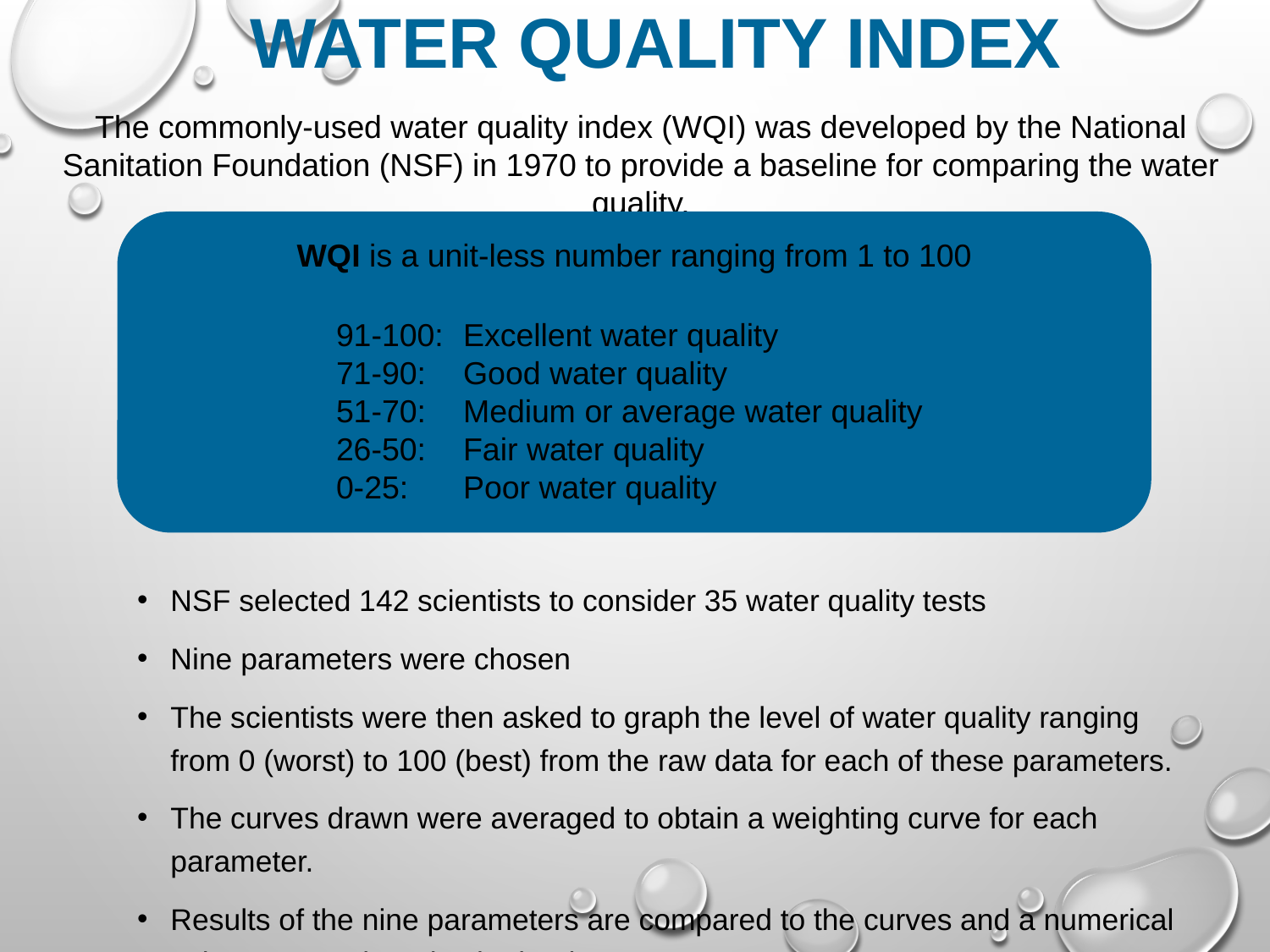

# WATER QUALITY INDEX
The commonly-used water quality index (WQI) was developed by the National Sanitation Foundation (NSF) in 1970 to provide a baseline for comparing the water quality.

91-100:	Excellent water quality
71-90:	Good water quality
51-70:	Medium or average water quality
26-50:	Fair water quality
0-25:	Poor water quality

WQI is a unit-less number ranging from 1 to 100
NSF selected 142 scientists to consider 35 water quality tests
Nine parameters were chosen
The scientists were then asked to graph the level of water quality ranging from 0 (worst) to 100 (best) from the raw data for each of these parameters.
The curves drawn were averaged to obtain a weighting curve for each parameter.
Results of the nine parameters are compared to the curves and a numerical value, or "q-value," is obtained.